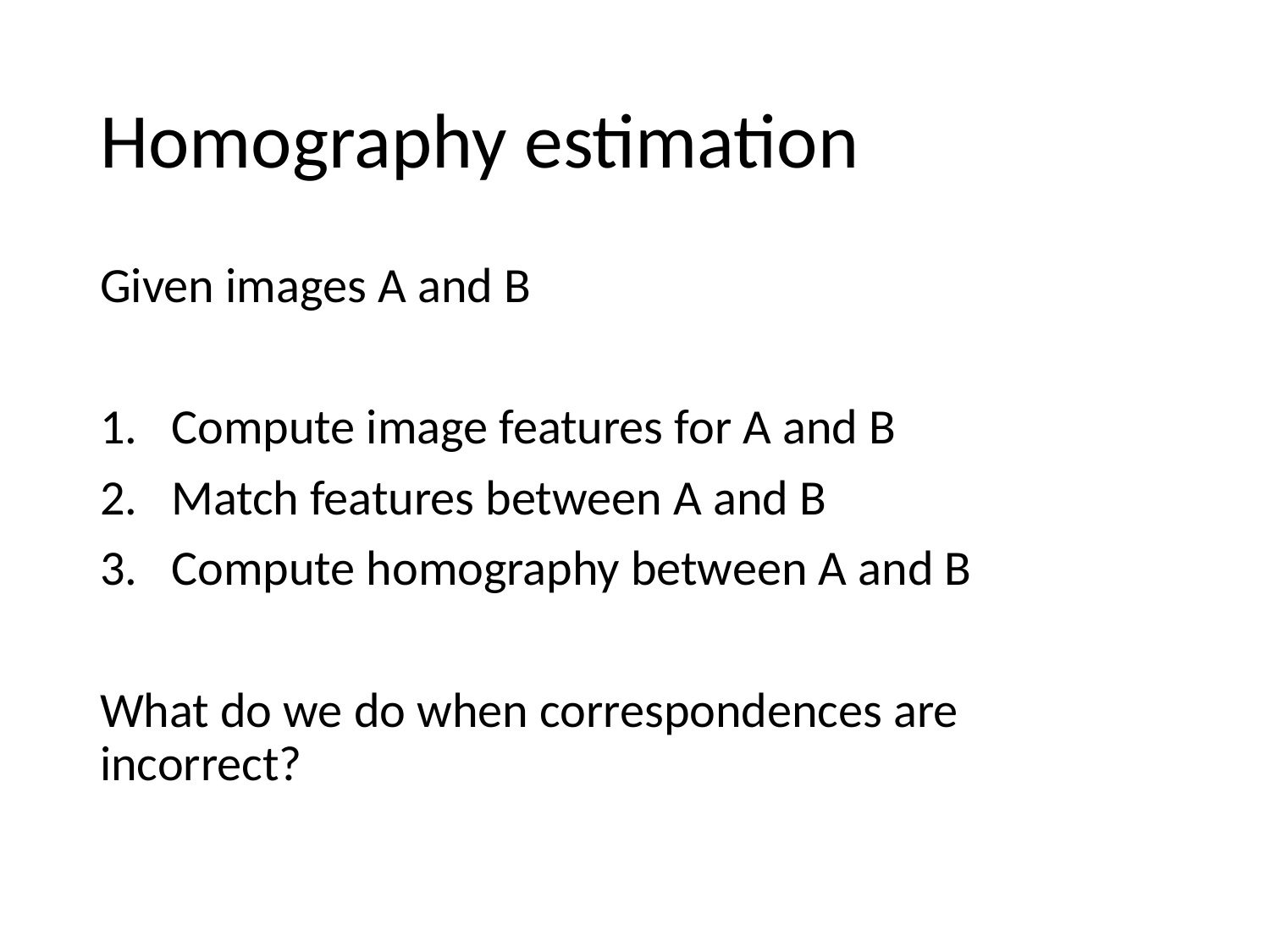

# Homography estimation
Given images A and B

Compute image features for A and B
Match features between A and B
Compute homography between A and B

What do we do when correspondences are incorrect?